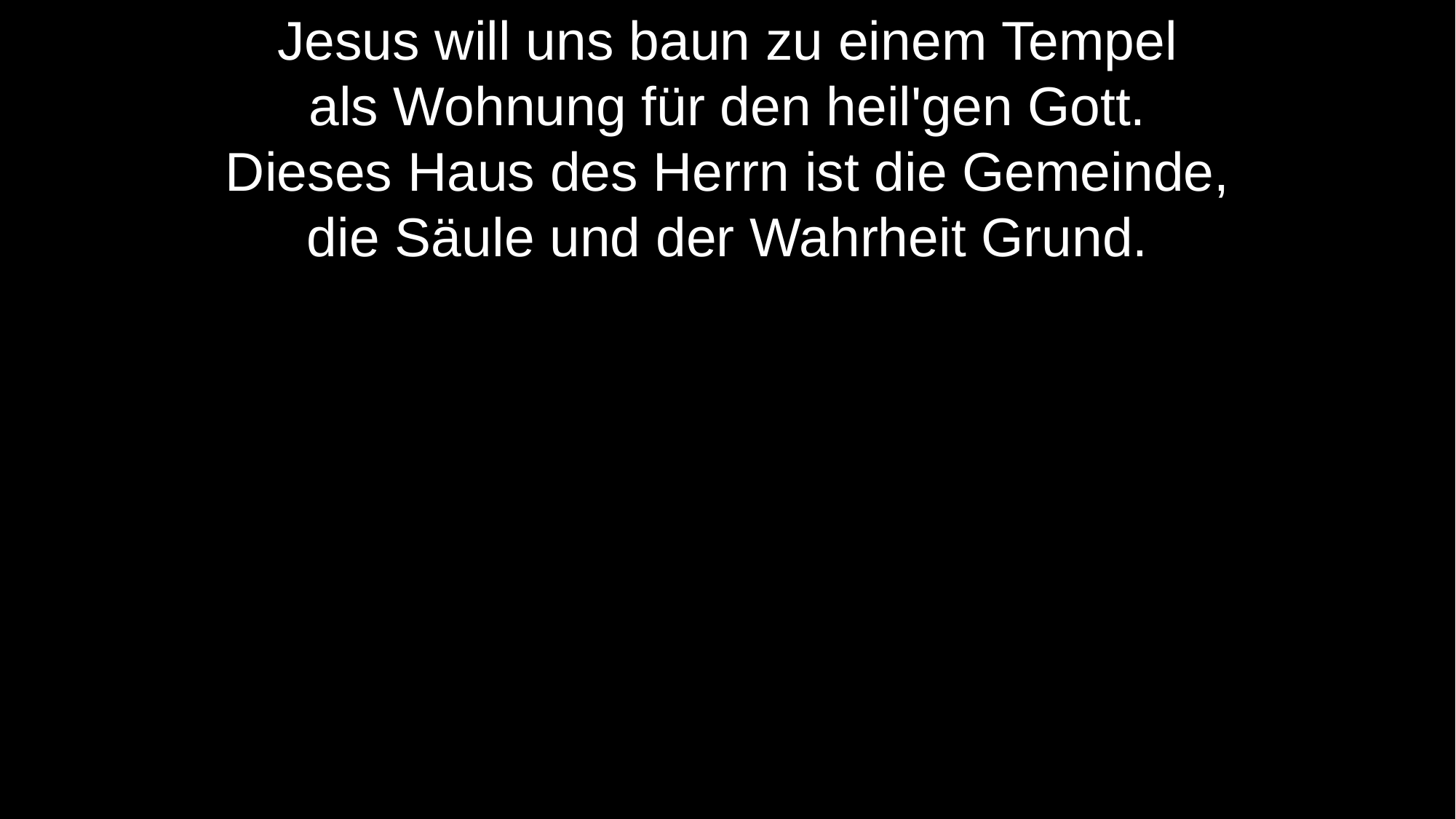

Jesus will uns baun zu einem Tempel
als Wohnung für den heil'gen Gott.
Dieses Haus des Herrn ist die Gemeinde,
die Säule und der Wahrheit Grund.